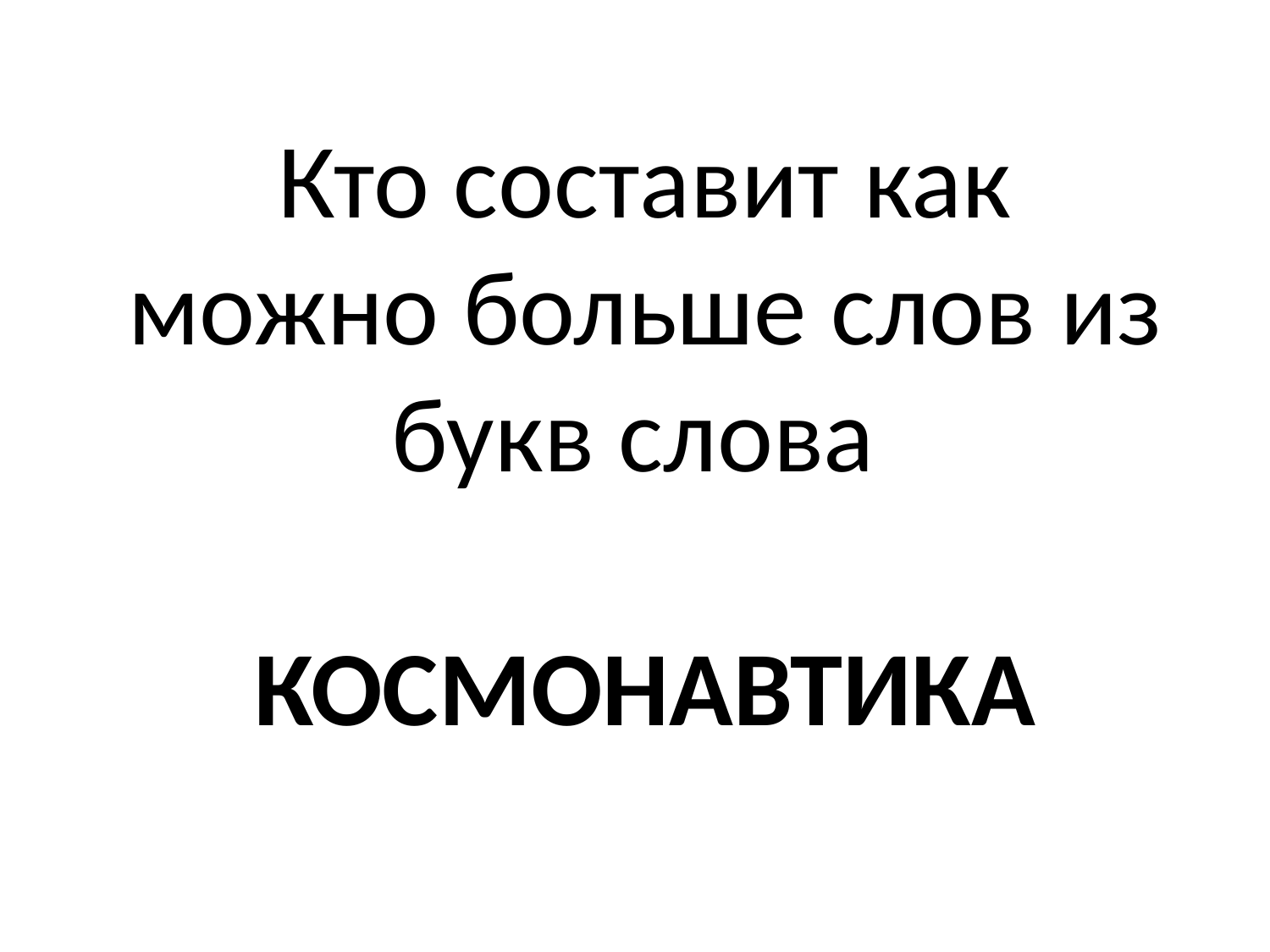

Кто составит как можно больше слов из букв слова

КОСМОНАВТИКА